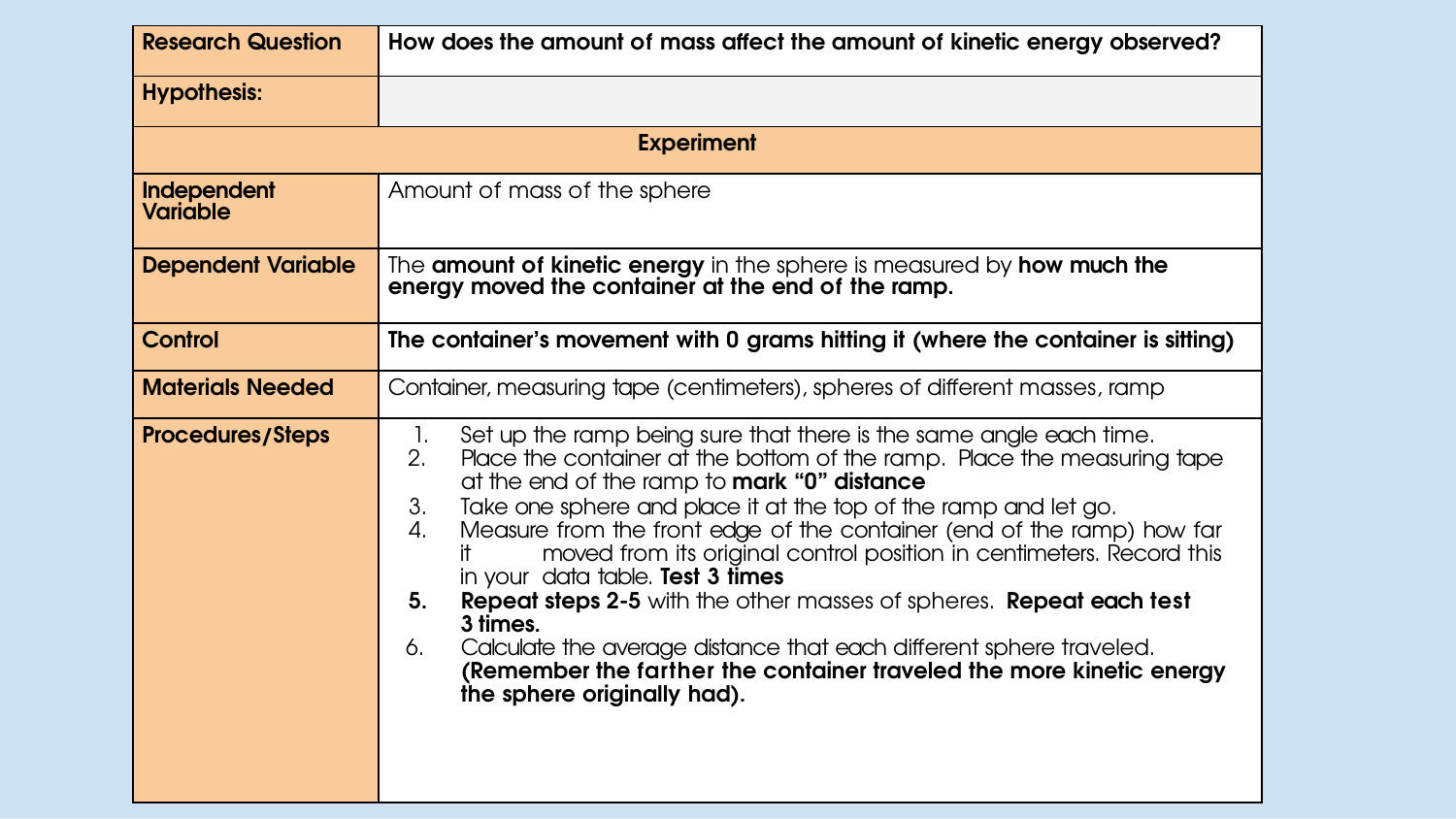

| Research Question | How does the amount of mass affect the amount of kinetic energy observed? |
| --- | --- |
| Hypothesis: |  |
| Experiment |  |
| Independent Variable | Amount of mass of the sphere |
| Dependent Variable | The amount of kinetic energy in the sphere is measured by how much the energy moved the container at the end of the ramp. |
| Control | The container’s movement with 0 grams hitting it (where the container is sitting) |
| Materials Needed | Container, measuring tape (centimeters), spheres of different masses, ramp |
| Procedures/Steps | Set up the ramp being sure that there is the same angle each time. Place the container at the bottom of the ramp. Place the measuring tape at the end of the ramp to mark “0” distance Take one sphere and place it at the top of the ramp and let go. Measure from the front edge of the container (end of the ramp) how far it moved from its original control position in centimeters. Record this in your data table. Test 3 times Repeat steps 2-5 with the other masses of spheres. Repeat each test 3 times. Calculate the average distance that each different sphere traveled. (Remember the farther the container traveled the more kinetic energy the sphere originally had). |